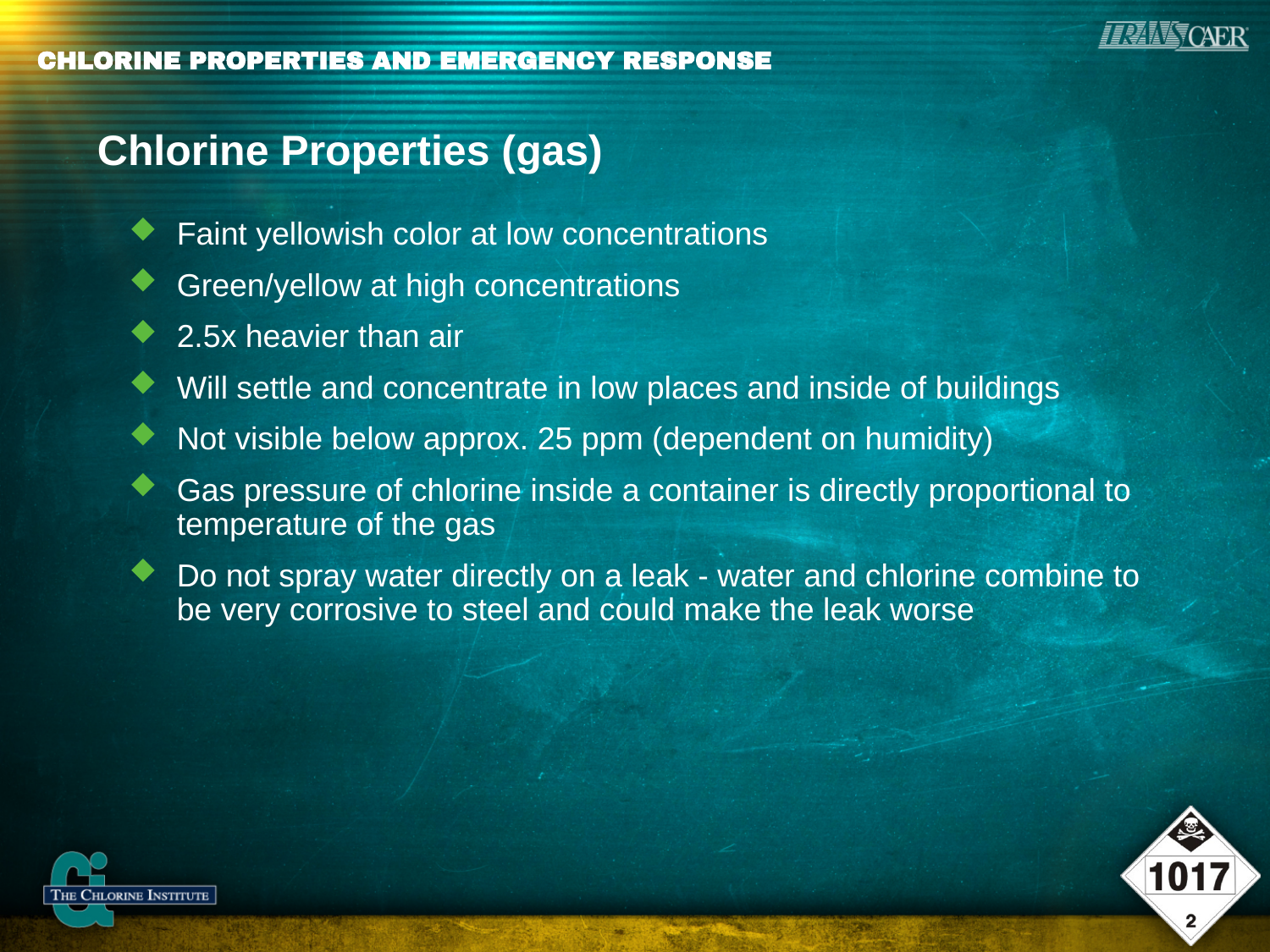

# Chlorine Properties (gas)
Faint yellowish color at low concentrations
Green/yellow at high concentrations
2.5x heavier than air
Will settle and concentrate in low places and inside of buildings
Not visible below approx. 25 ppm (dependent on humidity)
Gas pressure of chlorine inside a container is directly proportional to temperature of the gas
Do not spray water directly on a leak - water and chlorine combine to be very corrosive to steel and could make the leak worse